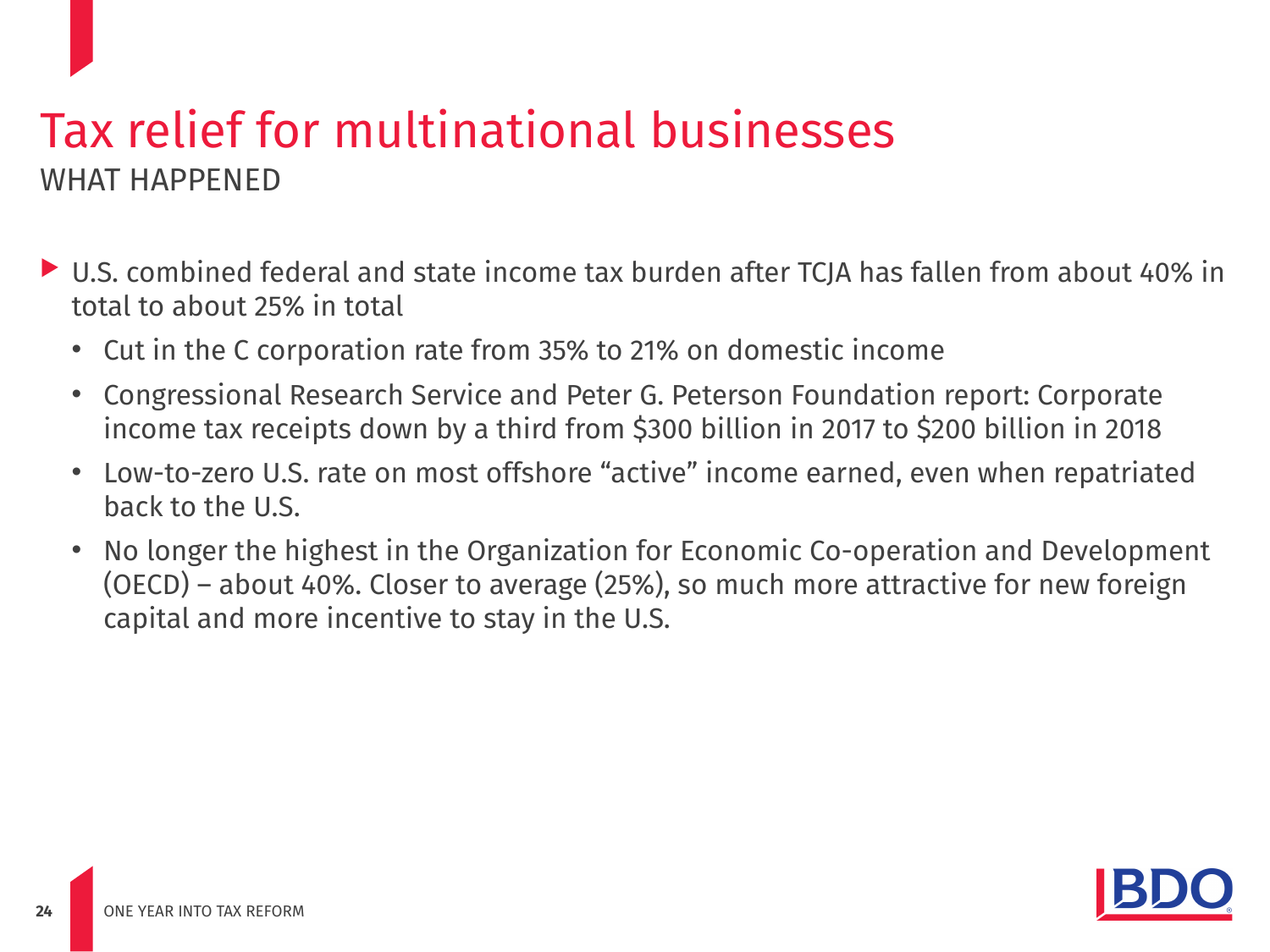

# Tax relief for multinational businesses WHAT HAPPENED
U.S. combined federal and state income tax burden after TCJA has fallen from about 40% in total to about 25% in total
Cut in the C corporation rate from 35% to 21% on domestic income
Congressional Research Service and Peter G. Peterson Foundation report: Corporate income tax receipts down by a third from $300 billion in 2017 to $200 billion in 2018
Low-to-zero U.S. rate on most offshore “active” income earned, even when repatriated back to the U.S.
No longer the highest in the Organization for Economic Co-operation and Development (OECD) – about 40%. Closer to average (25%), so much more attractive for new foreign capital and more incentive to stay in the U.S.